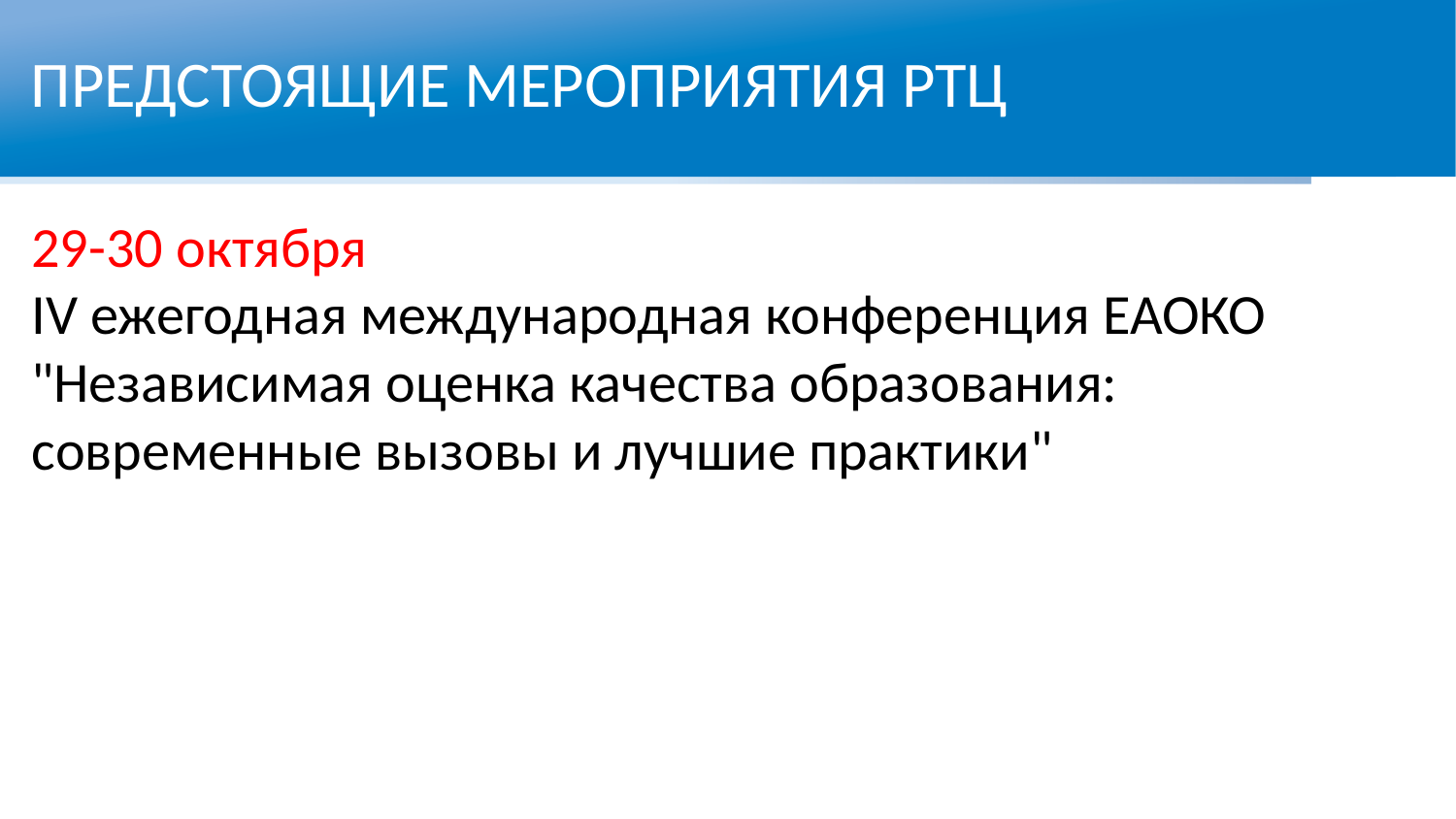

ПРЕДСТОЯЩИЕ МЕРОПРИЯТИЯ РТЦ
29-30 октября
IV ежегодная международная конференция ЕАОКО "Независимая оценка качества образования: современные вызовы и лучшие практики"